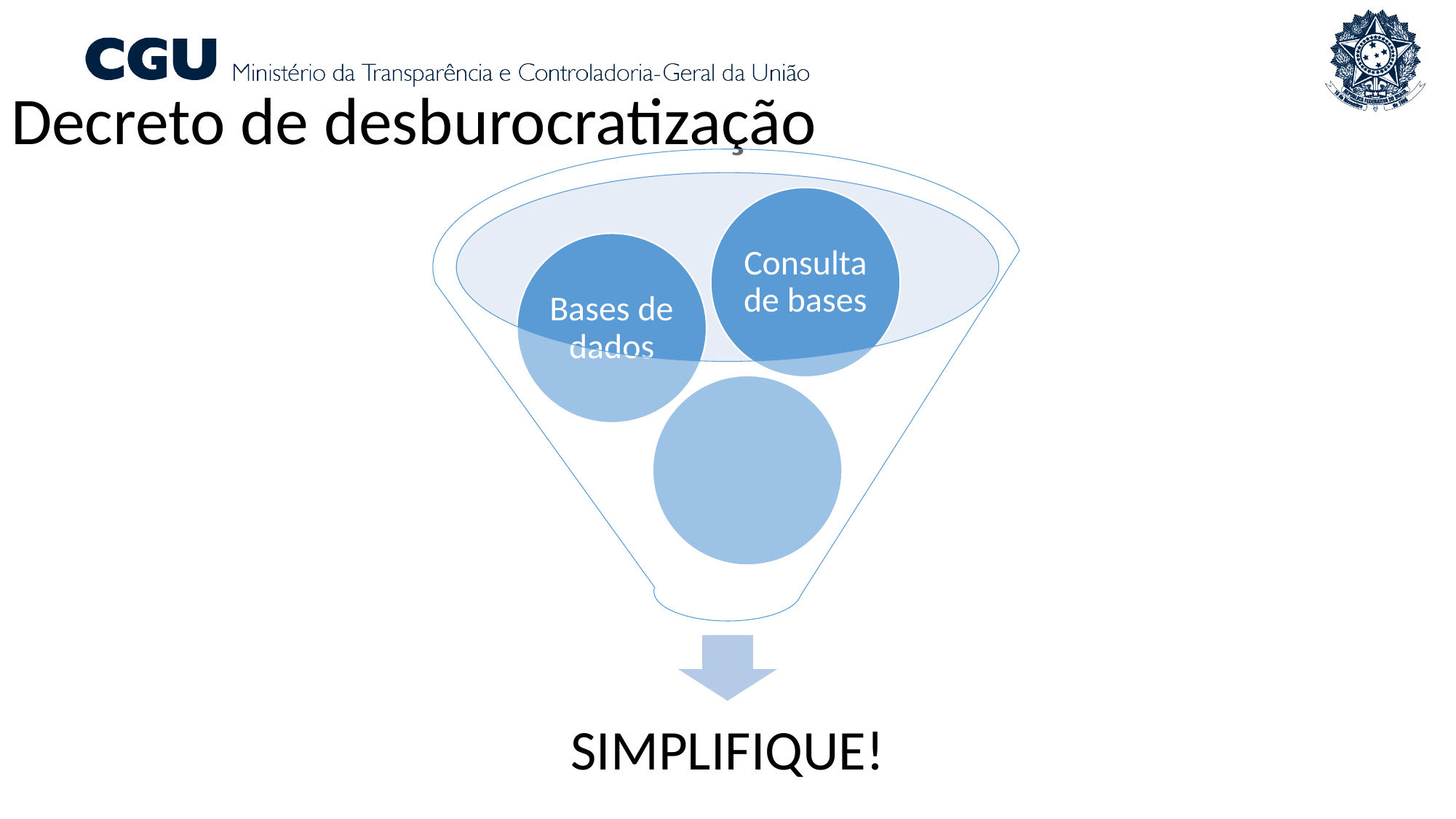

Decreto de desburocratização
SIMPLIFIQUE!

Bases de dados
Consulta de bases